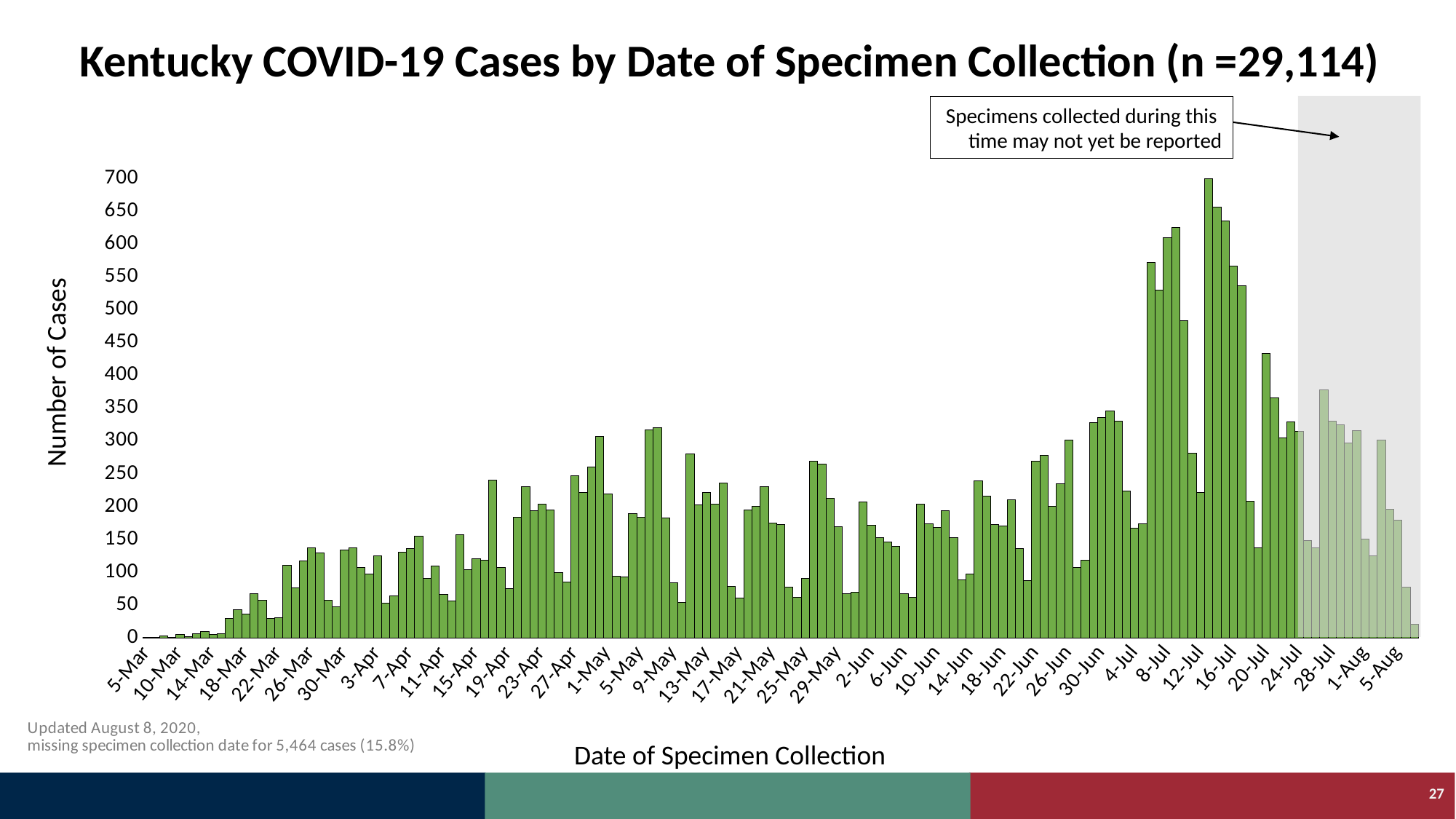

# Kentucky COVID-19 Cases by Date of Specimen Collection (n =29,114)

Specimens collected during this
time may not yet be reported

### Chart

| Category | Case Count |
|---|---|
| 5-Mar | 1.0 |
| 7-Mar | 1.0 |
| 8-Mar | 3.0 |
| 9-Mar | 1.0 |
| 10-Mar | 5.0 |
| 11-Mar | 2.0 |
| 12-Mar | 7.0 |
| 13-Mar | 10.0 |
| 14-Mar | 5.0 |
| 15-Mar | 7.0 |
| 16-Mar | 30.0 |
| 17-Mar | 43.0 |
| 18-Mar | 37.0 |
| 19-Mar | 68.0 |
| 20-Mar | 58.0 |
| 21-Mar | 30.0 |
| 22-Mar | 31.0 |
| 23-Mar | 111.0 |
| 24-Mar | 76.0 |
| 25-Mar | 118.0 |
| 26-Mar | 137.0 |
| 27-Mar | 130.0 |
| 28-Mar | 58.0 |
| 29-Mar | 48.0 |
| 30-Mar | 134.0 |
| 31-Mar | 137.0 |
| 1-Apr | 107.0 |
| 2-Apr | 97.0 |
| 3-Apr | 125.0 |
| 4-Apr | 53.0 |
| 5-Apr | 64.0 |
| 6-Apr | 131.0 |
| 7-Apr | 136.0 |
| 8-Apr | 155.0 |
| 9-Apr | 91.0 |
| 10-Apr | 110.0 |
| 11-Apr | 66.0 |
| 12-Apr | 57.0 |
| 13-Apr | 157.0 |
| 14-Apr | 104.0 |
| 15-Apr | 121.0 |
| 16-Apr | 119.0 |
| 17-Apr | 241.0 |
| 18-Apr | 108.0 |
| 19-Apr | 75.0 |
| 20-Apr | 184.0 |
| 21-Apr | 230.0 |
| 22-Apr | 194.0 |
| 23-Apr | 204.0 |
| 24-Apr | 195.0 |
| 25-Apr | 100.0 |
| 26-Apr | 85.0 |
| 27-Apr | 247.0 |
| 28-Apr | 222.0 |
| 29-Apr | 261.0 |
| 30-Apr | 307.0 |
| 1-May | 220.0 |
| 2-May | 94.0 |
| 3-May | 93.0 |
| 4-May | 190.0 |
| 5-May | 184.0 |
| 6-May | 317.0 |
| 7-May | 320.0 |
| 8-May | 183.0 |
| 9-May | 84.0 |
| 10-May | 54.0 |
| 11-May | 280.0 |
| 12-May | 203.0 |
| 13-May | 222.0 |
| 14-May | 204.0 |
| 15-May | 236.0 |
| 16-May | 79.0 |
| 17-May | 61.0 |
| 18-May | 195.0 |
| 19-May | 201.0 |
| 20-May | 230.0 |
| 21-May | 175.0 |
| 22-May | 173.0 |
| 23-May | 78.0 |
| 24-May | 62.0 |
| 25-May | 91.0 |
| 26-May | 269.0 |
| 27-May | 265.0 |
| 28-May | 213.0 |
| 29-May | 170.0 |
| 30-May | 68.0 |
| 31-May | 70.0 |
| 1-Jun | 207.0 |
| 2-Jun | 172.0 |
| 3-Jun | 153.0 |
| 4-Jun | 146.0 |
| 5-Jun | 140.0 |
| 6-Jun | 68.0 |
| 7-Jun | 62.0 |
| 8-Jun | 204.0 |
| 9-Jun | 174.0 |
| 10-Jun | 168.0 |
| 11-Jun | 194.0 |
| 12-Jun | 153.0 |
| 13-Jun | 89.0 |
| 14-Jun | 97.0 |
| 15-Jun | 239.0 |
| 16-Jun | 216.0 |
| 17-Jun | 173.0 |
| 18-Jun | 171.0 |
| 19-Jun | 211.0 |
| 20-Jun | 136.0 |
| 21-Jun | 88.0 |
| 22-Jun | 269.0 |
| 23-Jun | 278.0 |
| 24-Jun | 201.0 |
| 25-Jun | 235.0 |
| 26-Jun | 302.0 |
| 27-Jun | 108.0 |
| 28-Jun | 119.0 |
| 29-Jun | 328.0 |
| 30-Jun | 336.0 |
| 1-Jul | 346.0 |
| 2-Jul | 330.0 |
| 3-Jul | 224.0 |
| 4-Jul | 167.0 |
| 5-Jul | 174.0 |
| 6-Jul | 572.0 |
| 7-Jul | 530.0 |
| 8-Jul | 610.0 |
| 9-Jul | 625.0 |
| 10-Jul | 483.0 |
| 11-Jul | 281.0 |
| 12-Jul | 222.0 |
| 13-Jul | 725.0 |
| 14-Jul | 656.0 |
| 15-Jul | 635.0 |
| 16-Jul | 566.0 |
| 17-Jul | 537.0 |
| 18-Jul | 208.0 |
| 19-Jul | 137.0 |
| 20-Jul | 433.0 |
| 21-Jul | 366.0 |
| 22-Jul | 305.0 |
| 23-Jul | 329.0 |
| 24-Jul | 315.0 |
| 25-Jul | 148.0 |
| 26-Jul | 137.0 |
| 27-Jul | 378.0 |
| 28-Jul | 330.0 |
| 29-Jul | 325.0 |
| 30-Jul | 297.0 |
| 31-Jul | 316.0 |
| 1-Aug | 151.0 |
| 2-Aug | 125.0 |
| 3-Aug | 301.0 |
| 4-Aug | 196.0 |
| 5-Aug | 180.0 |
| 6-Aug | 78.0 |
| 7-Aug | 21.0 |
Number of Cases
Date of Specimen Collection
27